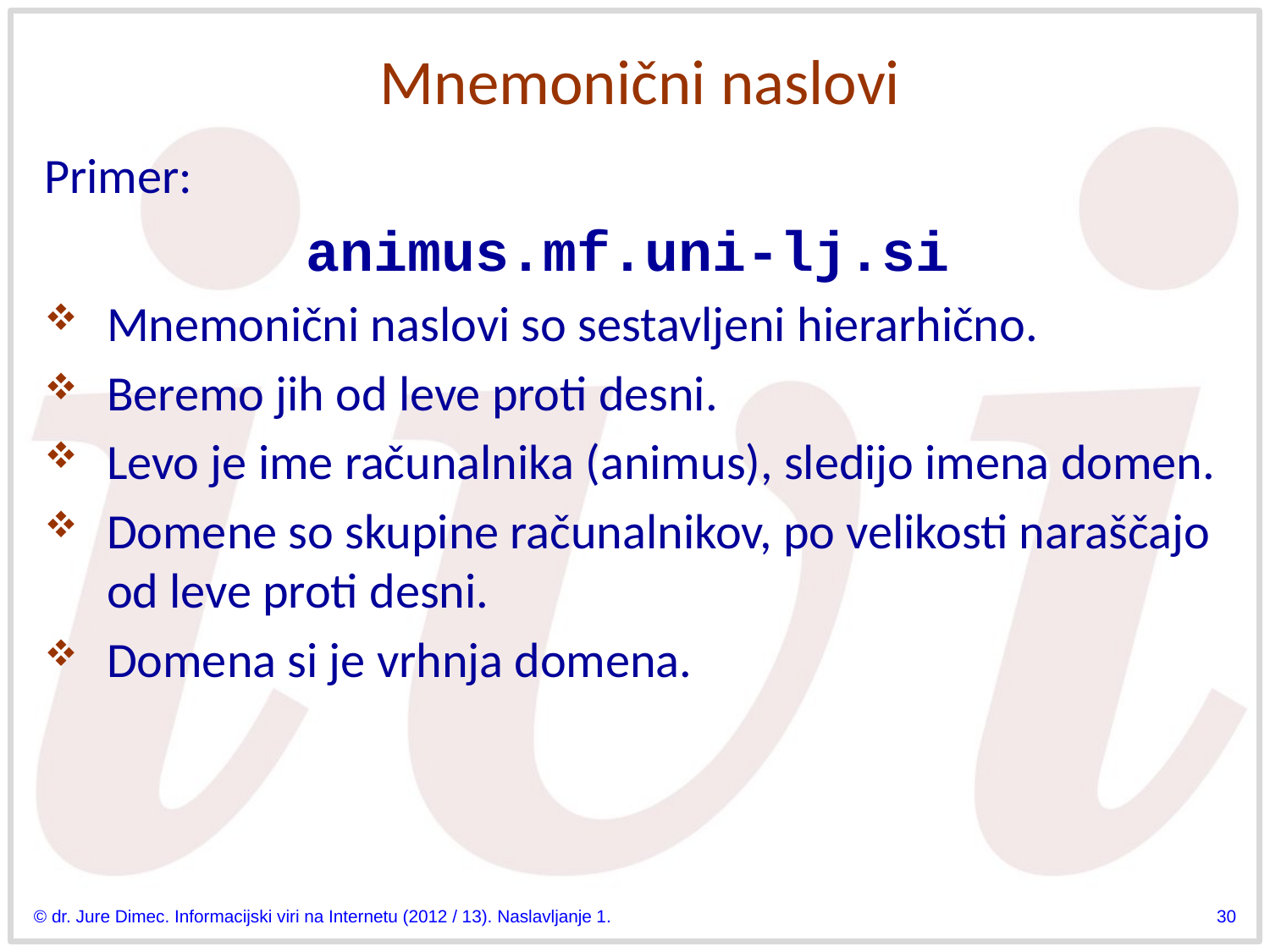

# Mnemonični naslovi
Primer:
animus.mf.uni-lj.si
Mnemonični naslovi so sestavljeni hierarhično.
Beremo jih od leve proti desni.
Levo je ime računalnika (animus), sledijo imena domen.
Domene so skupine računalnikov, po velikosti naraščajo od leve proti desni.
Domena si je vrhnja domena.
© dr. Jure Dimec. Informacijski viri na Internetu (2012 / 13). Naslavljanje 1.
30